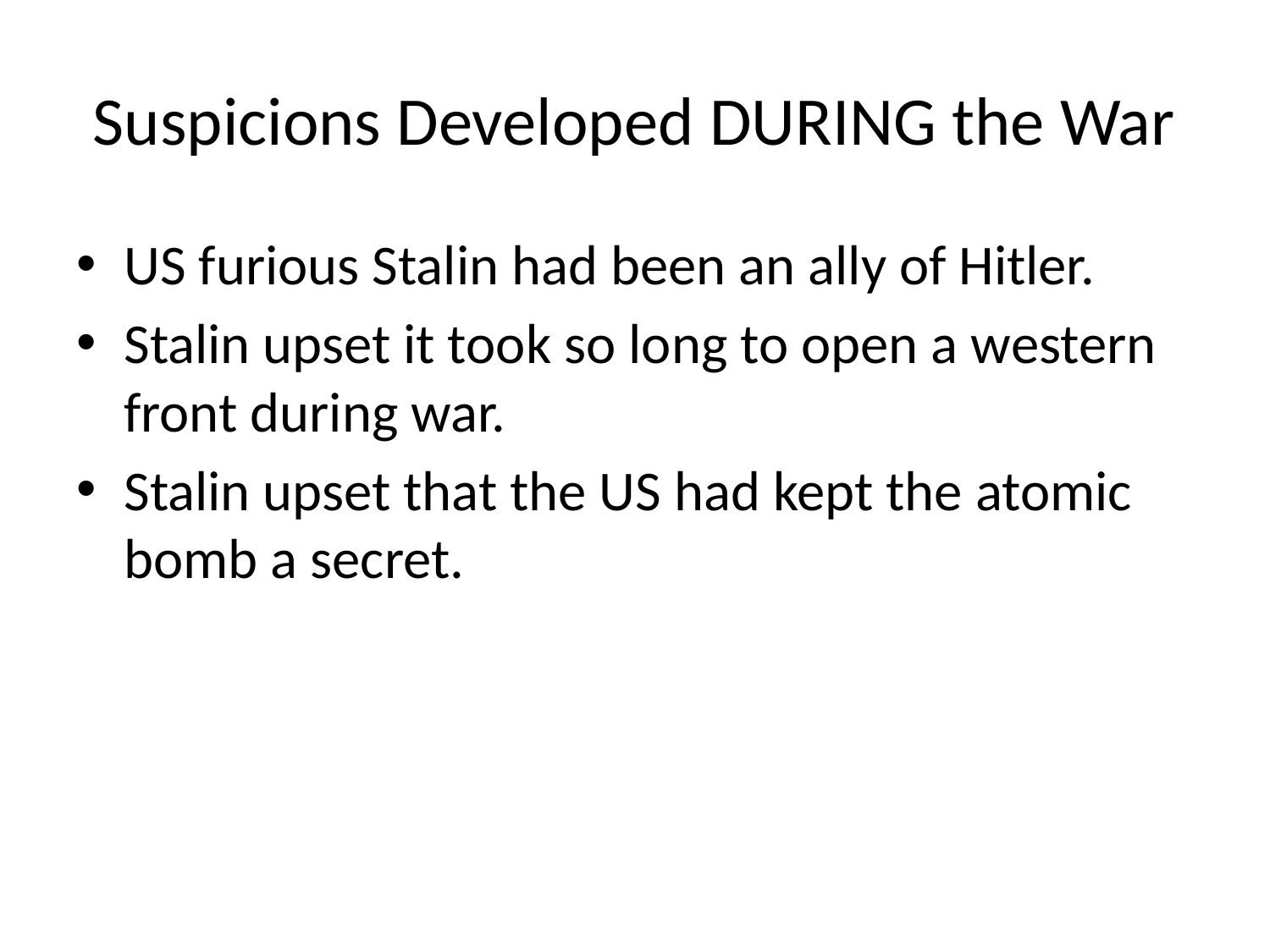

# Suspicions Developed DURING the War
US furious Stalin had been an ally of Hitler.
Stalin upset it took so long to open a western front during war.
Stalin upset that the US had kept the atomic bomb a secret.